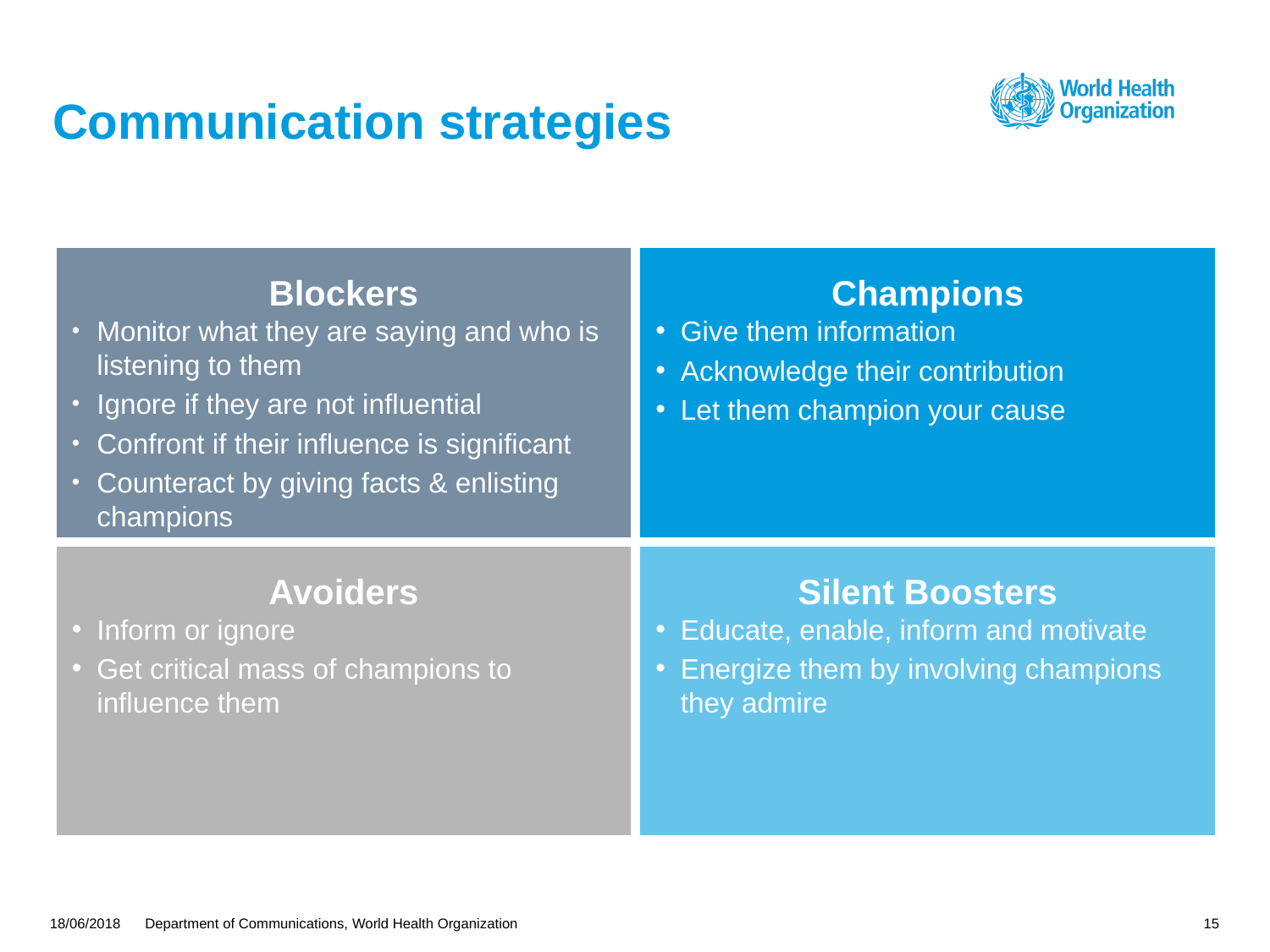

# Communication strategies

Blockers
Champions
Monitor what they are saying and who is listening to them
Ignore if they are not influential
Confront if their influence is significant
Counteract by giving facts & enlisting champions
Give them information
Acknowledge their contribution
Let them champion your cause
Avoiders
Silent Boosters
Inform or ignore
Get critical mass of champions to influence them
Educate, enable, inform and motivate
Energize them by involving champions they admire

Department of Communications, World Health Organization
18/06/2018
15